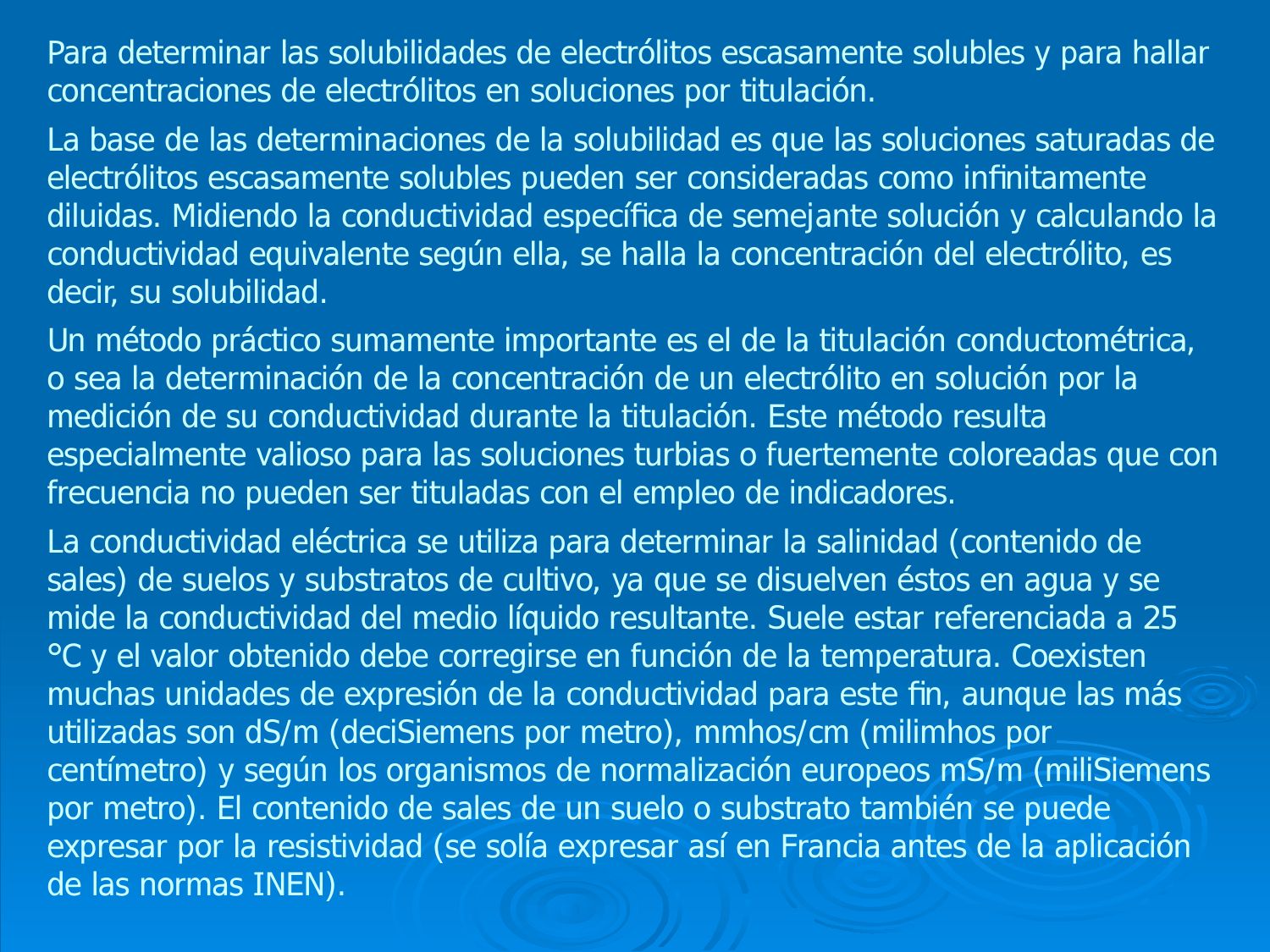

Para determinar las solubilidades de electrólitos escasamente solubles y para hallar concentraciones de electrólitos en soluciones por titulación.
La base de las determinaciones de la solubilidad es que las soluciones saturadas de electrólitos escasamente solubles pueden ser consideradas como infinitamente diluidas. Midiendo la conductividad específica de semejante solución y calculando la conductividad equivalente según ella, se halla la concentración del electrólito, es decir, su solubilidad.
Un método práctico sumamente importante es el de la titulación conductométrica, o sea la determinación de la concentración de un electrólito en solución por la medición de su conductividad durante la titulación. Este método resulta especialmente valioso para las soluciones turbias o fuertemente coloreadas que con frecuencia no pueden ser tituladas con el empleo de indicadores.
La conductividad eléctrica se utiliza para determinar la salinidad (contenido de sales) de suelos y substratos de cultivo, ya que se disuelven éstos en agua y se mide la conductividad del medio líquido resultante. Suele estar referenciada a 25 °C y el valor obtenido debe corregirse en función de la temperatura. Coexisten muchas unidades de expresión de la conductividad para este fin, aunque las más utilizadas son dS/m (deciSiemens por metro), mmhos/cm (milimhos por centímetro) y según los organismos de normalización europeos mS/m (miliSiemens por metro). El contenido de sales de un suelo o substrato también se puede expresar por la resistividad (se solía expresar así en Francia antes de la aplicación de las normas INEN).